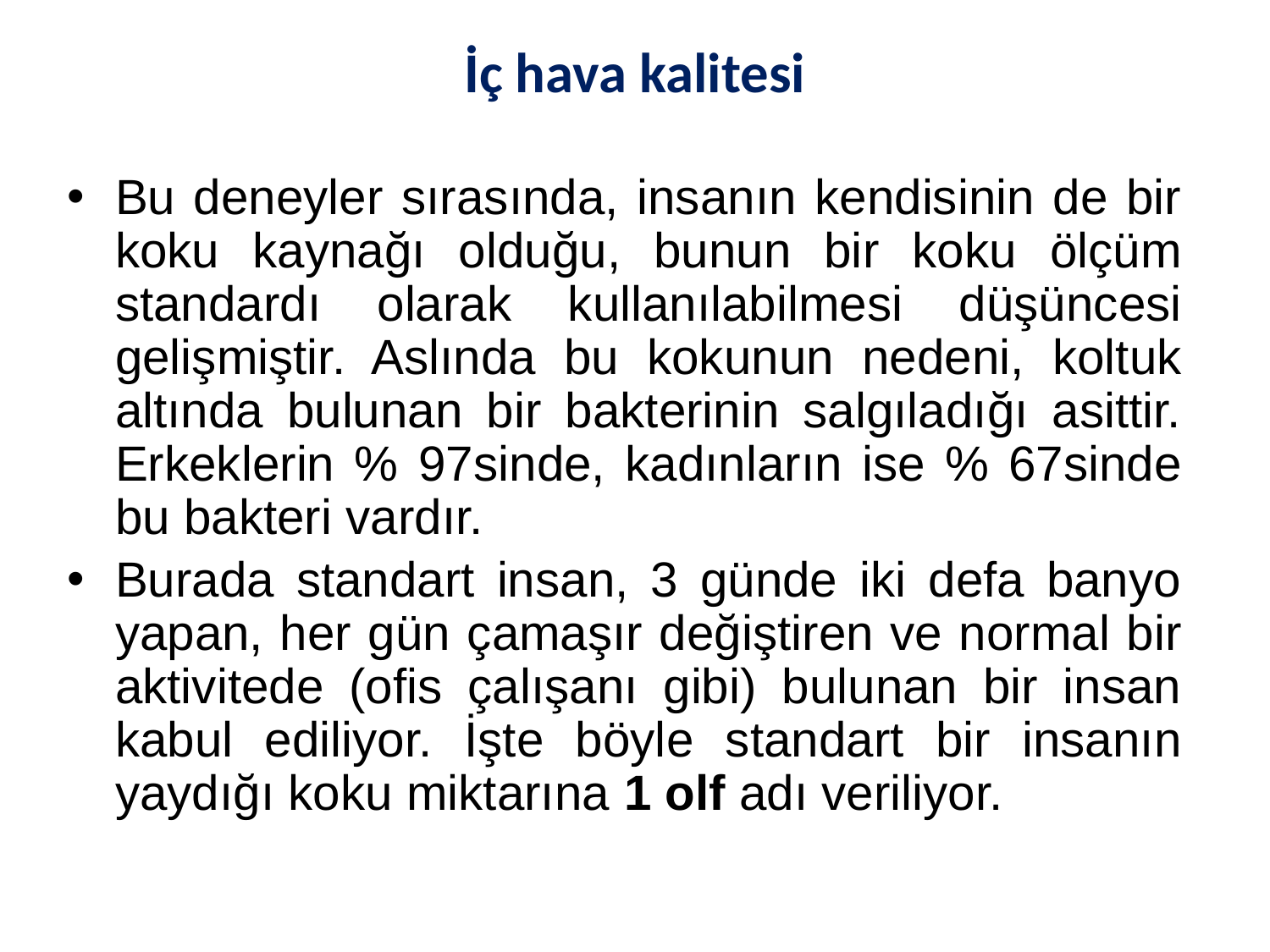

# İç hava kalitesi
Bu deneyler sırasında, insanın kendisinin de bir koku kaynağı olduğu, bunun bir koku ölçüm standardı olarak kullanılabilmesi düşüncesi gelişmiştir. Aslında bu kokunun nedeni, koltuk altında bulunan bir bakterinin salgıladığı asittir. Erkeklerin % 97sinde, kadınların ise % 67sinde bu bakteri vardır.
Burada standart insan, 3 günde iki defa banyo yapan, her gün çamaşır değiştiren ve normal bir aktivitede (ofis çalışanı gibi) bulunan bir insan kabul ediliyor. İşte böyle standart bir insanın yaydığı koku miktarına 1 olf adı veriliyor.